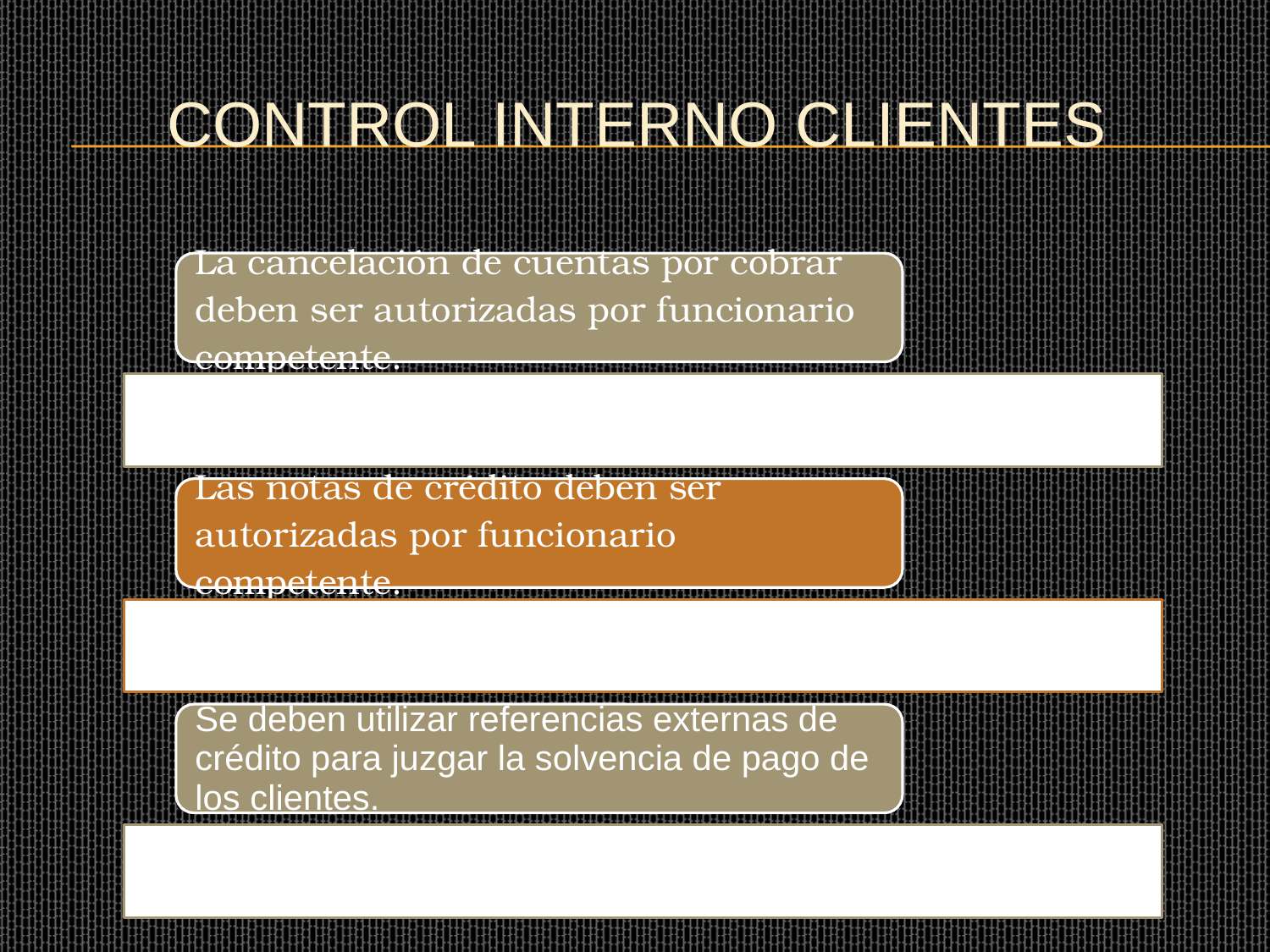

# Control interno clientes
La cancelación de cuentas por cobrar deben ser autorizadas por funcionario competente.
Las notas de crédito deben ser autorizadas por funcionario competente.
Se deben utilizar referencias externas de crédito para juzgar la solvencia de pago de los clientes.